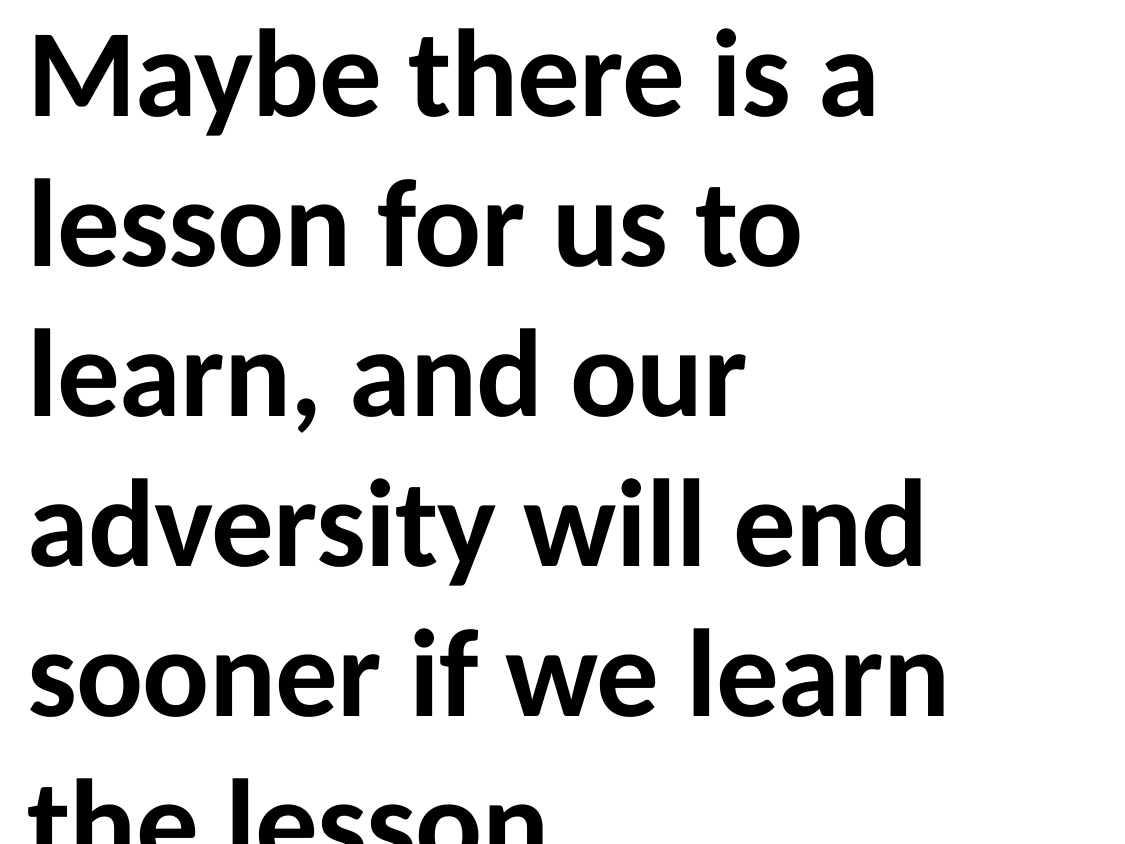

Maybe there is a lesson for us to learn, and our adversity will end sooner if we learn the lesson.